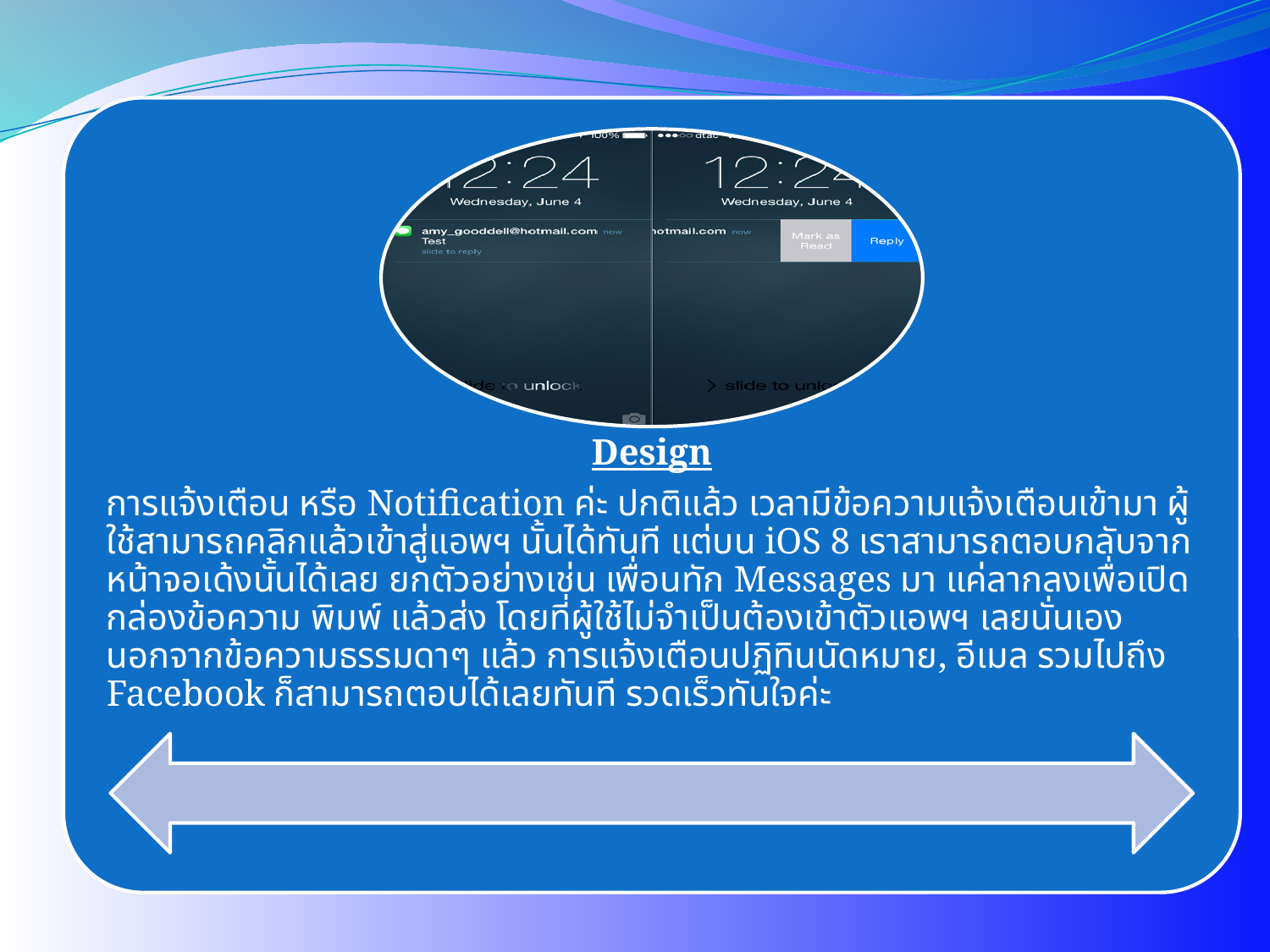

Design
การแจ้งเตือน หรือ Notification ค่ะ ปกติแล้ว เวลามีข้อความแจ้งเตือนเข้ามา ผู้ใช้สามารถคลิกแล้วเข้าสู่แอพฯ นั้นได้ทันที แต่บน iOS 8 เราสามารถตอบกลับจากหน้าจอเด้งนั้นได้เลย ยกตัวอย่างเช่น เพื่อนทัก Messages มา แค่ลากลงเพื่อเปิดกล่องข้อความ พิมพ์ แล้วส่ง โดยที่ผู้ใช้ไม่จำเป็นต้องเข้าตัวแอพฯ เลยนั่นเอง นอกจากข้อความธรรมดาๆ แล้ว การแจ้งเตือนปฏิทินนัดหมาย, อีเมล รวมไปถึง Facebook ก็สามารถตอบได้เลยทันที รวดเร็วทันใจค่ะ